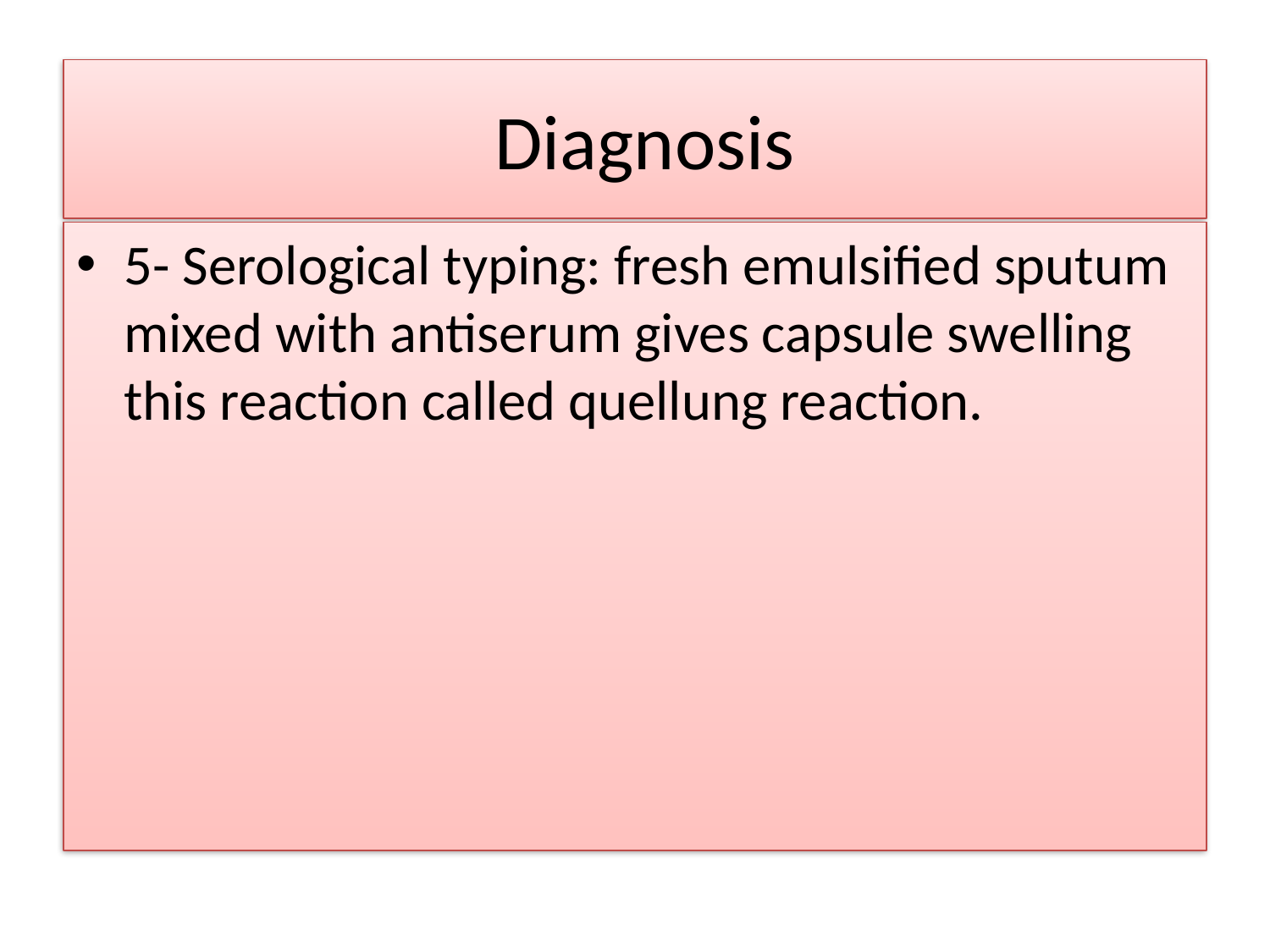

# Diagnosis
5- Serological typing: fresh emulsified sputum mixed with antiserum gives capsule swelling this reaction called quellung reaction.